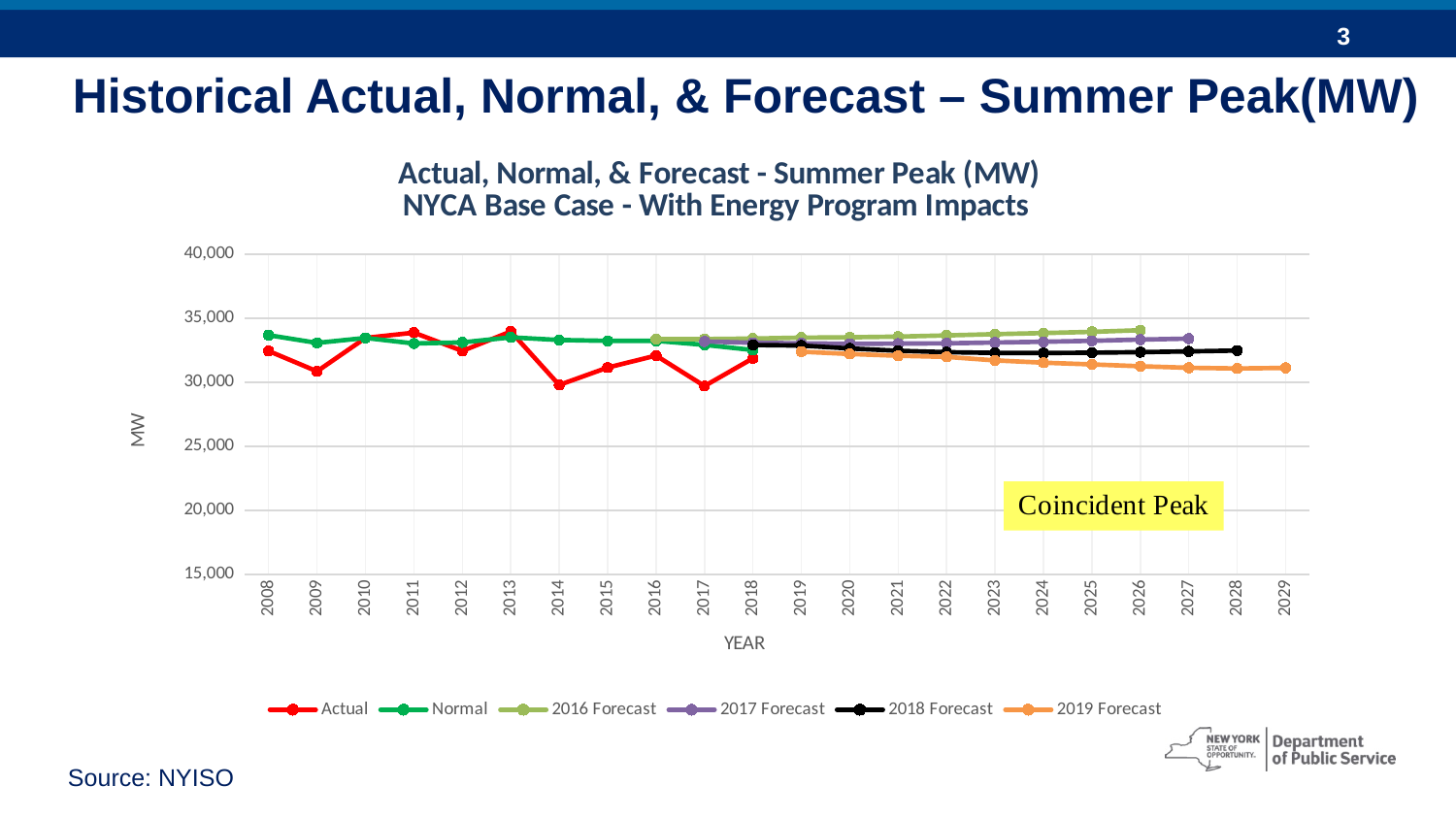

# Historical Actual, Normal, & Forecast – Summer Peak(MW)

### Chart:  Actual, Normal, & Forecast - Summer Peak (MW)
NYCA Base Case - With Energy Program Impacts

| Category | Actual | Normal | 2016 Forecast | 2017 Forecast | 2018 Forecast | 2019 Forecast |
|---|---|---|---|---|---|---|
| 2008 | 32433.0 | 33670.0 | None | None | None | None |
| 2009 | 30845.0 | 33065.0 | None | None | None | None |
| 2010 | 33453.0 | 33452.0 | None | None | None | None |
| 2011 | 33867.0 | 33019.0 | None | None | None | None |
| 2012 | 32439.0 | 33106.0 | None | None | None | None |
| 2013 | 33956.0 | 33497.0 | None | None | None | None |
| 2014 | 29782.0 | 33291.0 | None | None | None | None |
| 2015 | 31139.0 | 33226.0 | None | None | None | None |
| 2016 | 32075.0 | 33225.0 | 33360.0 | None | None | None |
| 2017 | 29699.0 | 32914.0 | 33363.0 | 33178.0 | None | None |
| 2018 | 31861.0 | 32512.0 | 33404.0 | 33078.0 | 32904.0 | None |
| 2019 | None | None | 33477.0 | 33035.0 | 32857.0 | 32382.0 |
| 2020 | None | None | 33501.0 | 32993.0 | 32629.0 | 32202.0 |
| 2021 | None | None | 33555.0 | 33009.0 | 32451.0 | 32063.0 |
| 2022 | None | None | 33650.0 | 33034.0 | 32339.0 | 31971.0 |
| 2023 | None | None | 33748.0 | 33096.0 | 32284.0 | 31700.0 |
| 2024 | None | None | 33833.0 | 33152.0 | 32276.0 | 31522.0 |
| 2025 | None | None | 33926.0 | 33232.0 | 32299.0 | 31387.0 |
| 2026 | None | None | 34056.0 | 33324.0 | 32343.0 | 31246.0 |
| 2027 | None | None | None | 33398.0 | 32403.0 | 31121.0 |
| 2028 | None | None | None | None | 32469.0 | 31068.0 |
| 2029 | None | None | None | None | None | 31115.0 |
Source: NYISO